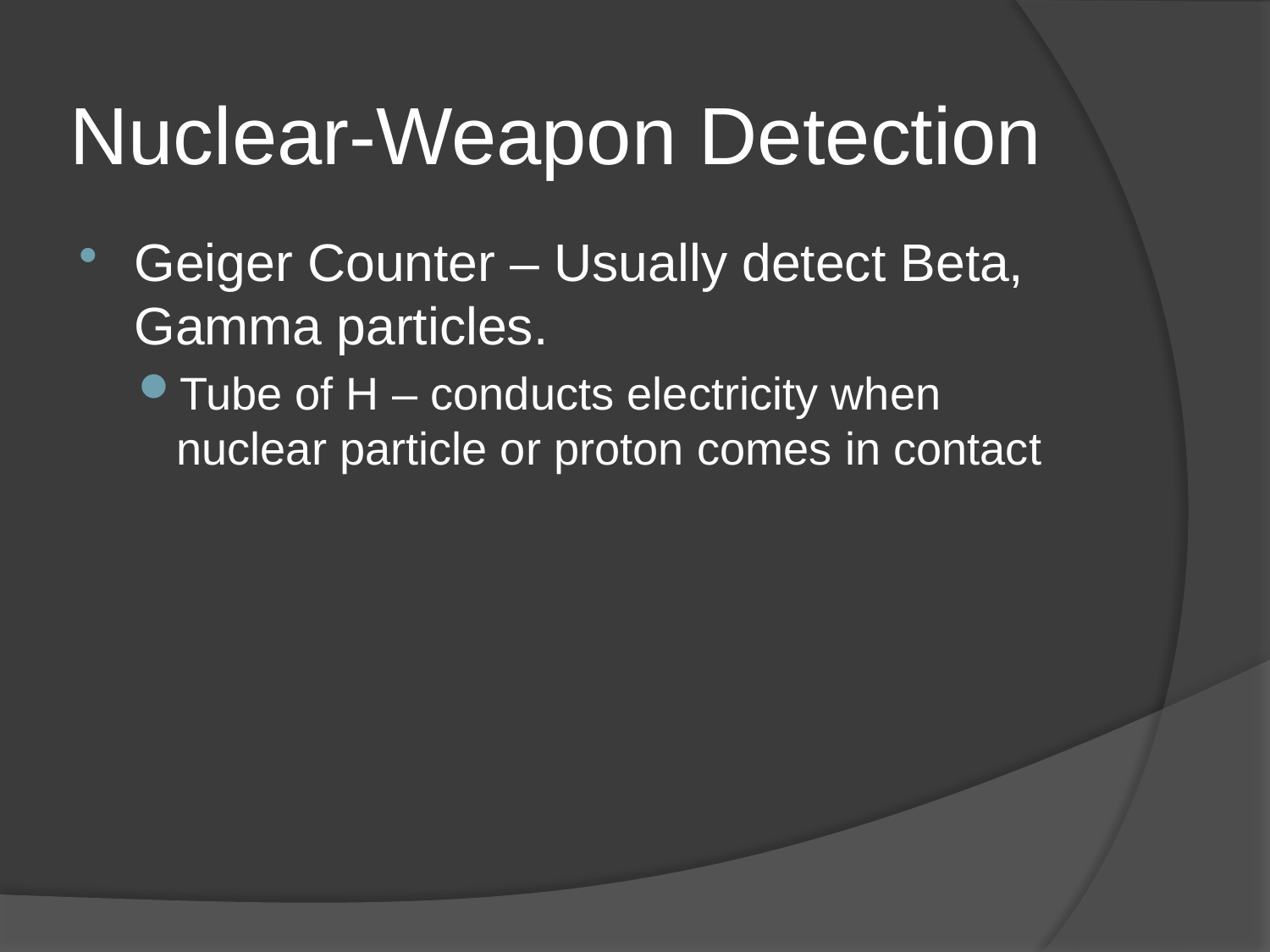

# Nuclear-Weapon Detection
Geiger Counter – Usually detect Beta, Gamma particles.
Tube of H – conducts electricity when nuclear particle or proton comes in contact